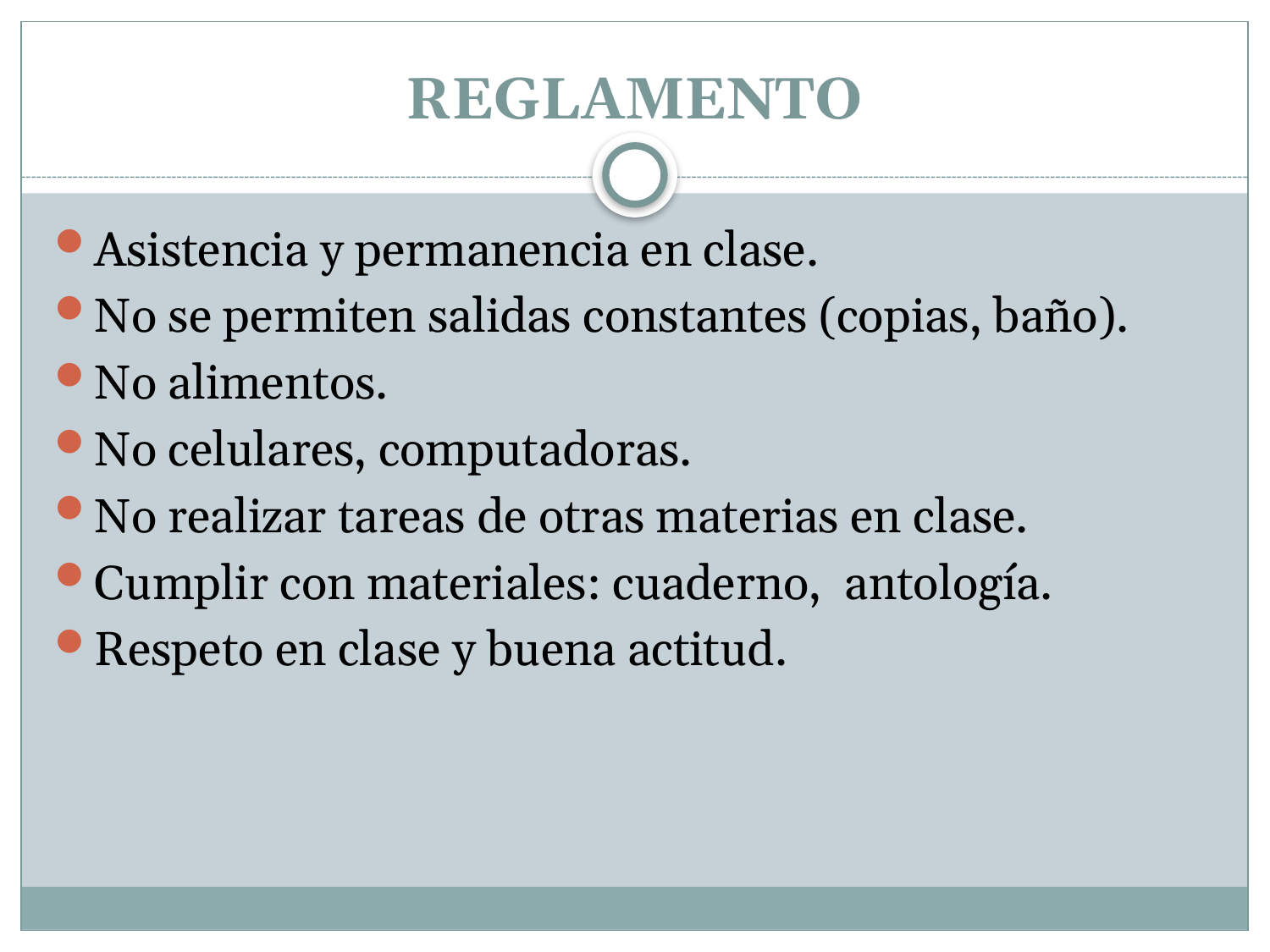

# REGLAMENTO
Asistencia y permanencia en clase.
No se permiten salidas constantes (copias, baño).
No alimentos.
No celulares, computadoras.
No realizar tareas de otras materias en clase.
Cumplir con materiales: cuaderno,  antología.
Respeto en clase y buena actitud.